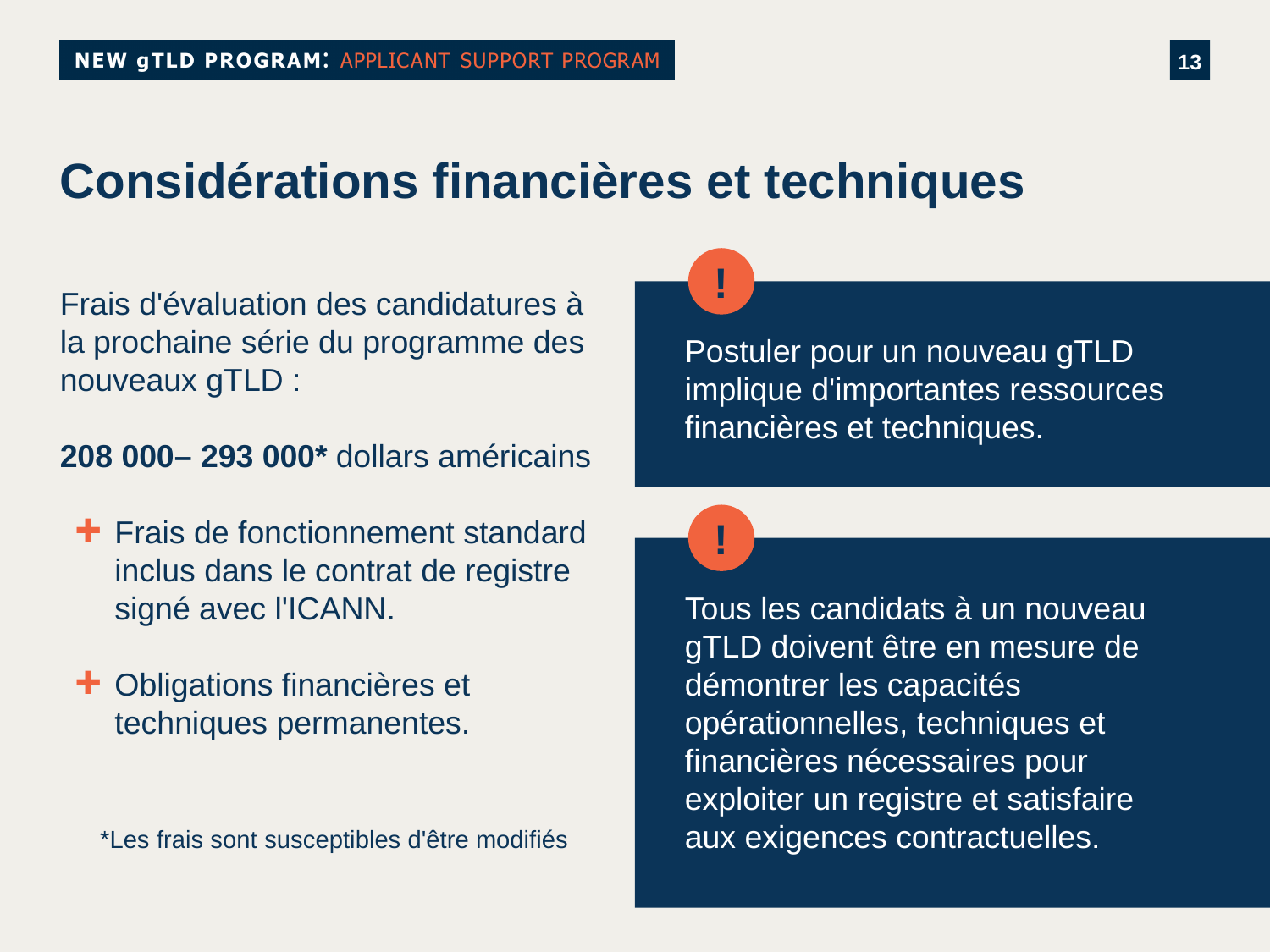

# Considérations financières et techniques
!
Postuler pour un nouveau gTLD implique d'importantes ressources financières et techniques.
Frais d'évaluation des candidatures à la prochaine série du programme des nouveaux gTLD :

208 000– 293 000* dollars américains

Frais de fonctionnement standard inclus dans le contrat de registre signé avec l'ICANN.

Obligations financières et techniques permanentes.
!
Tous les candidats à un nouveau gTLD doivent être en mesure de démontrer les capacités opérationnelles, techniques et financières nécessaires pour exploiter un registre et satisfaire aux exigences contractuelles.
*Les frais sont susceptibles d'être modifiés